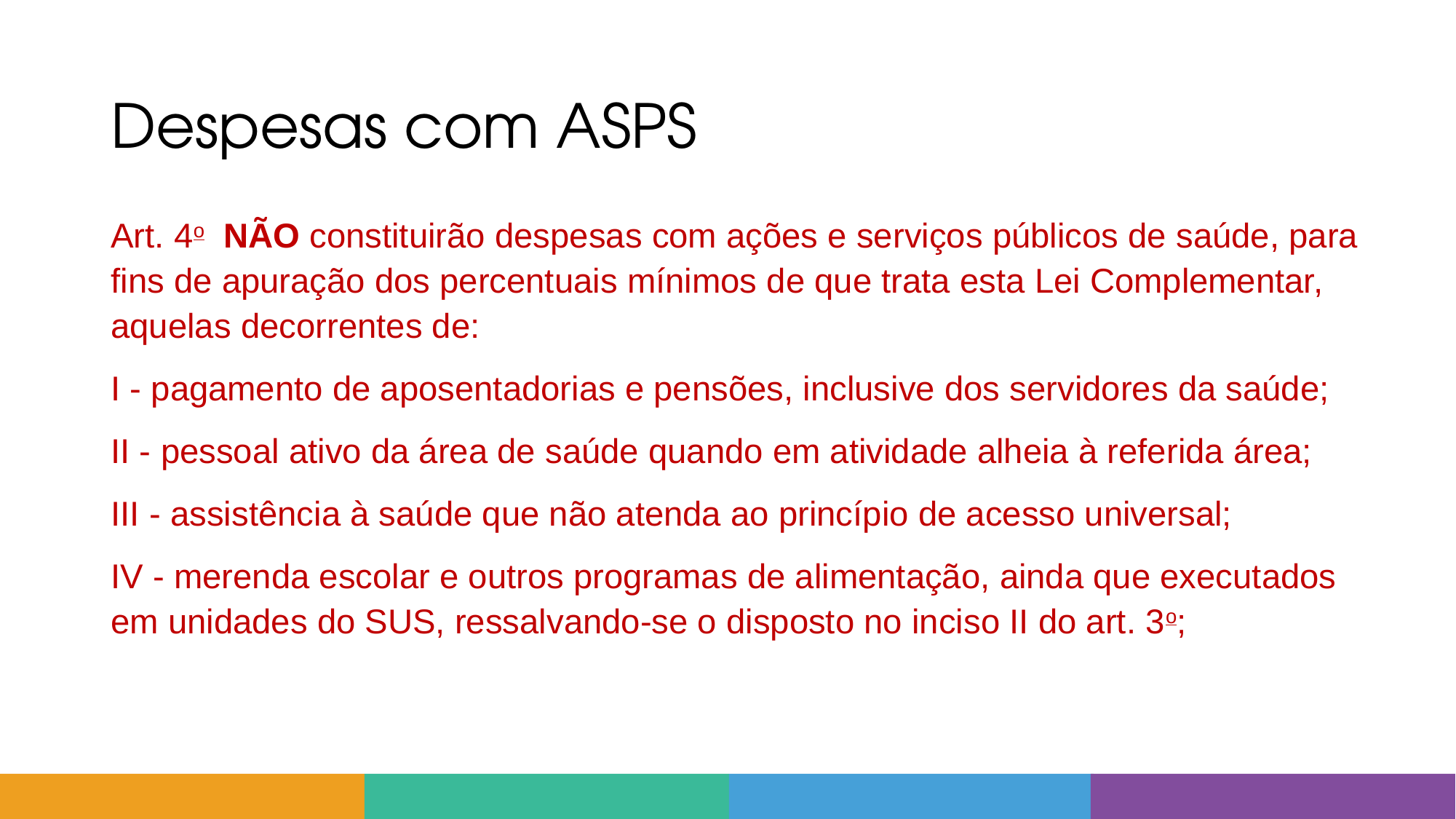

# Despesas com ASPS
Art. 4o  NÃO constituirão despesas com ações e serviços públicos de saúde, para fins de apuração dos percentuais mínimos de que trata esta Lei Complementar, aquelas decorrentes de:
I - pagamento de aposentadorias e pensões, inclusive dos servidores da saúde;
II - pessoal ativo da área de saúde quando em atividade alheia à referida área;
III - assistência à saúde que não atenda ao princípio de acesso universal;
IV - merenda escolar e outros programas de alimentação, ainda que executados em unidades do SUS, ressalvando-se o disposto no inciso II do art. 3o;